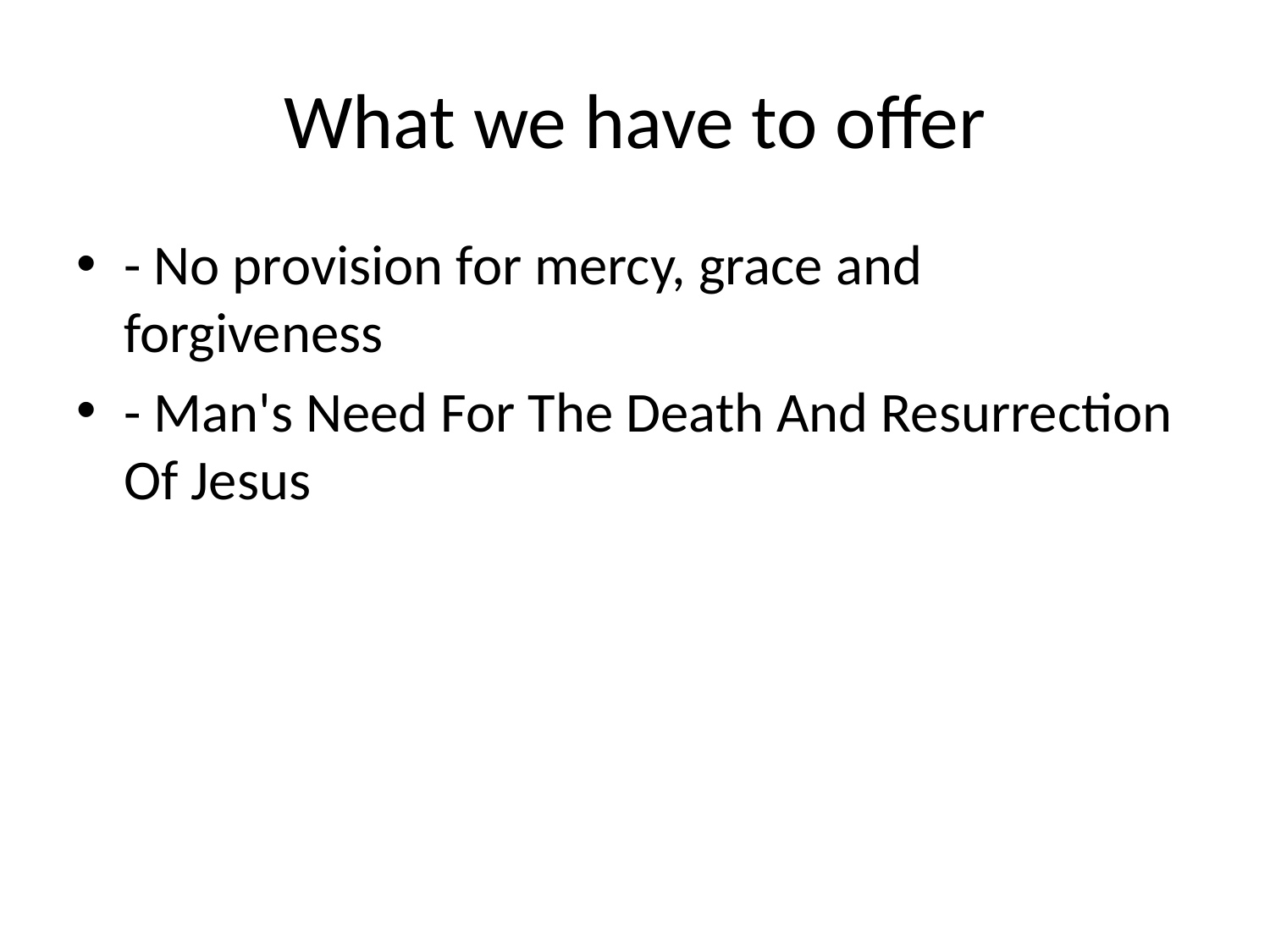

# What we have to offer
- No provision for mercy, grace and forgiveness
- Man's Need For The Death And Resurrection Of Jesus